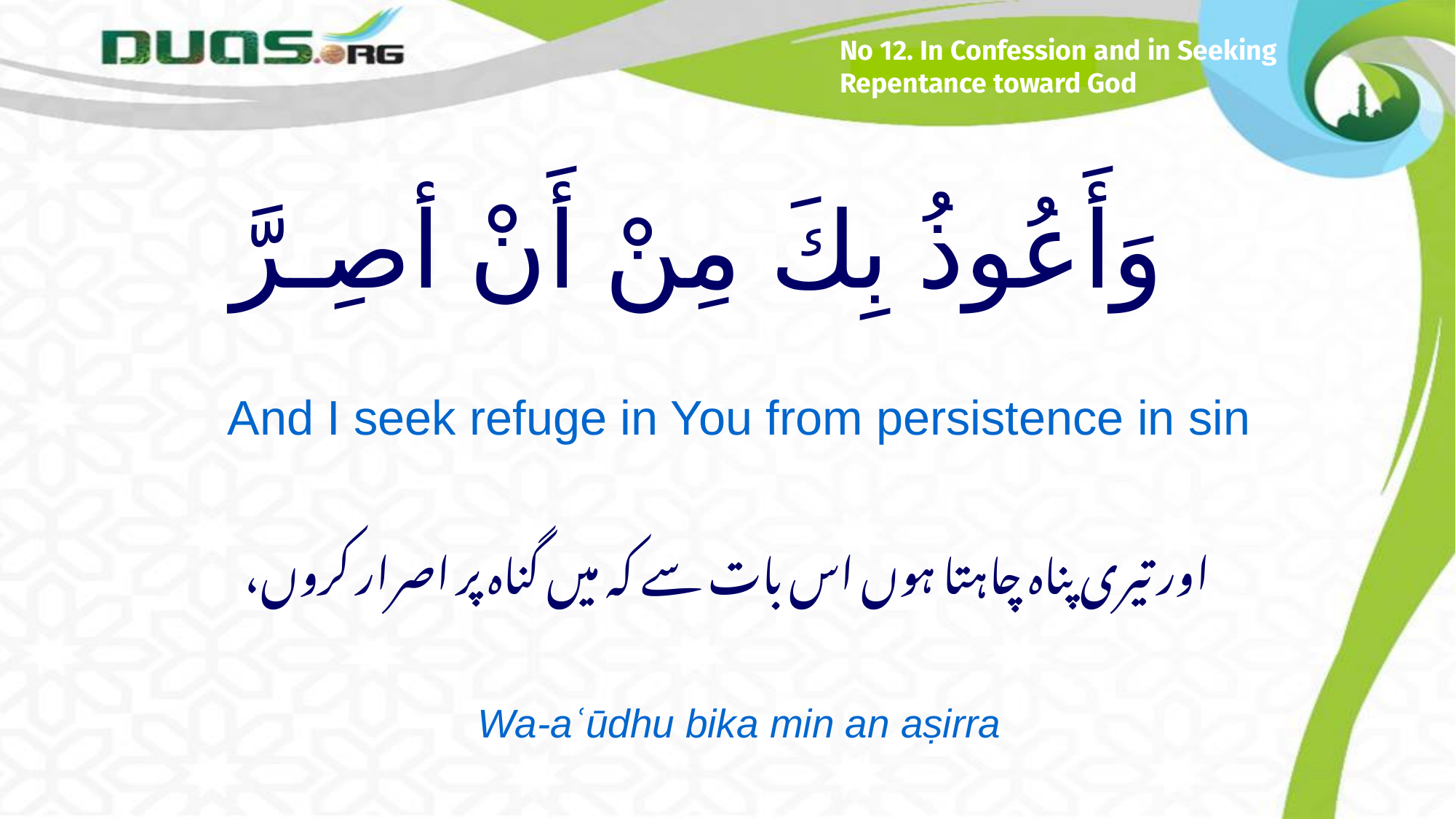

No 12. In Confession and in Seeking Repentance toward God

# وَأَعُوذُ بِكَ مِنْ أَنْ أصِـرَّ

And I seek refuge in You from persistence in sin

اور تیری پناہ چاہتا ہوں اس بات سے کہ میں گناہ پر اصرار کروں،
Wa-aʿūdhu bika min an aṣirra